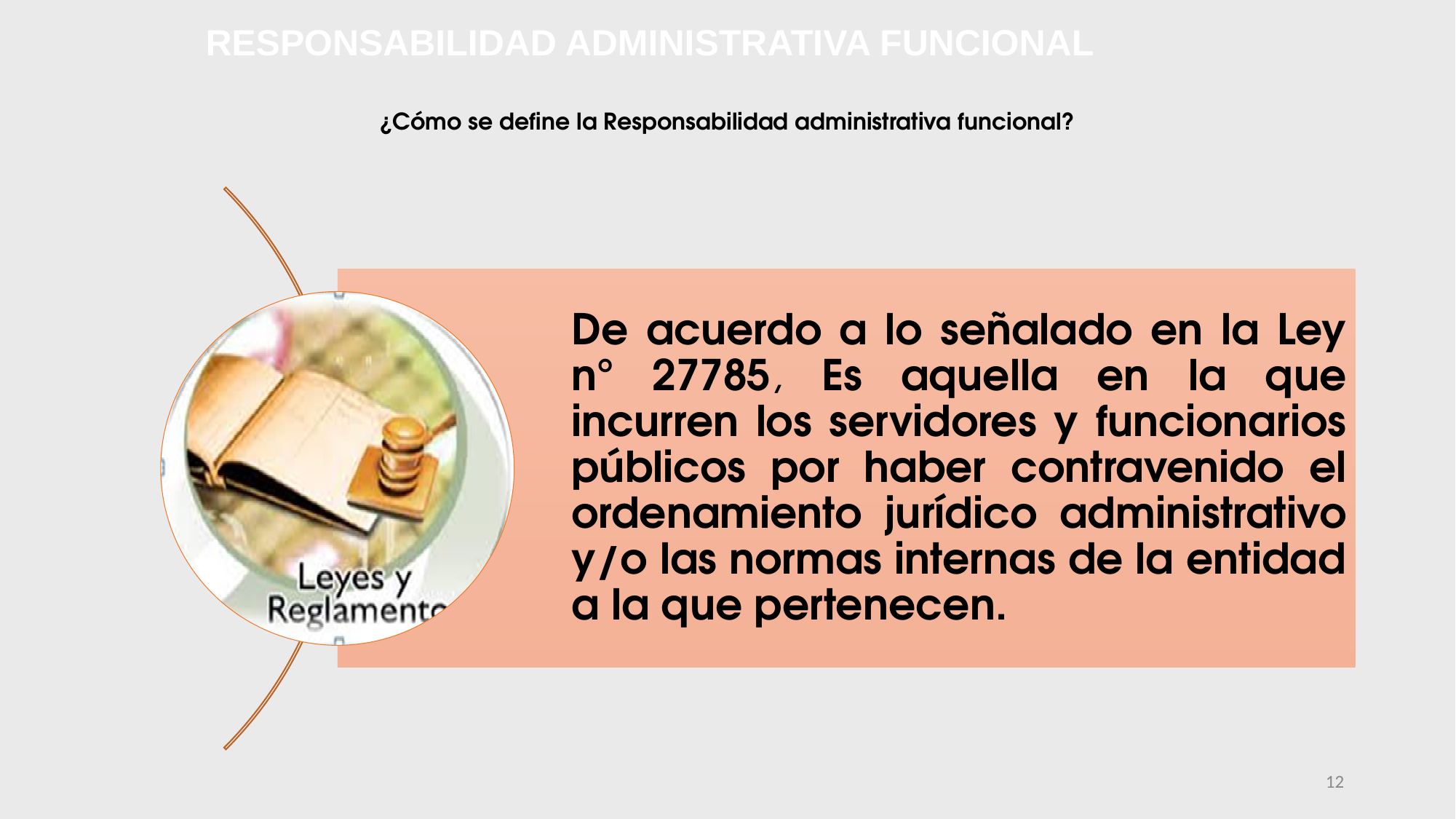

RESPONSABILIDAD ADMINISTRATIVA FUNCIONAL
# ¿Cómo se define la Responsabilidad administrativa funcional?
De acuerdo a lo señalado en la Ley n° 27785, Es aquella en la que incurren los servidores y funcionarios públicos por haber contravenido el ordenamiento jurídico administrativo y/o las normas internas de la entidad a la que pertenecen.
12